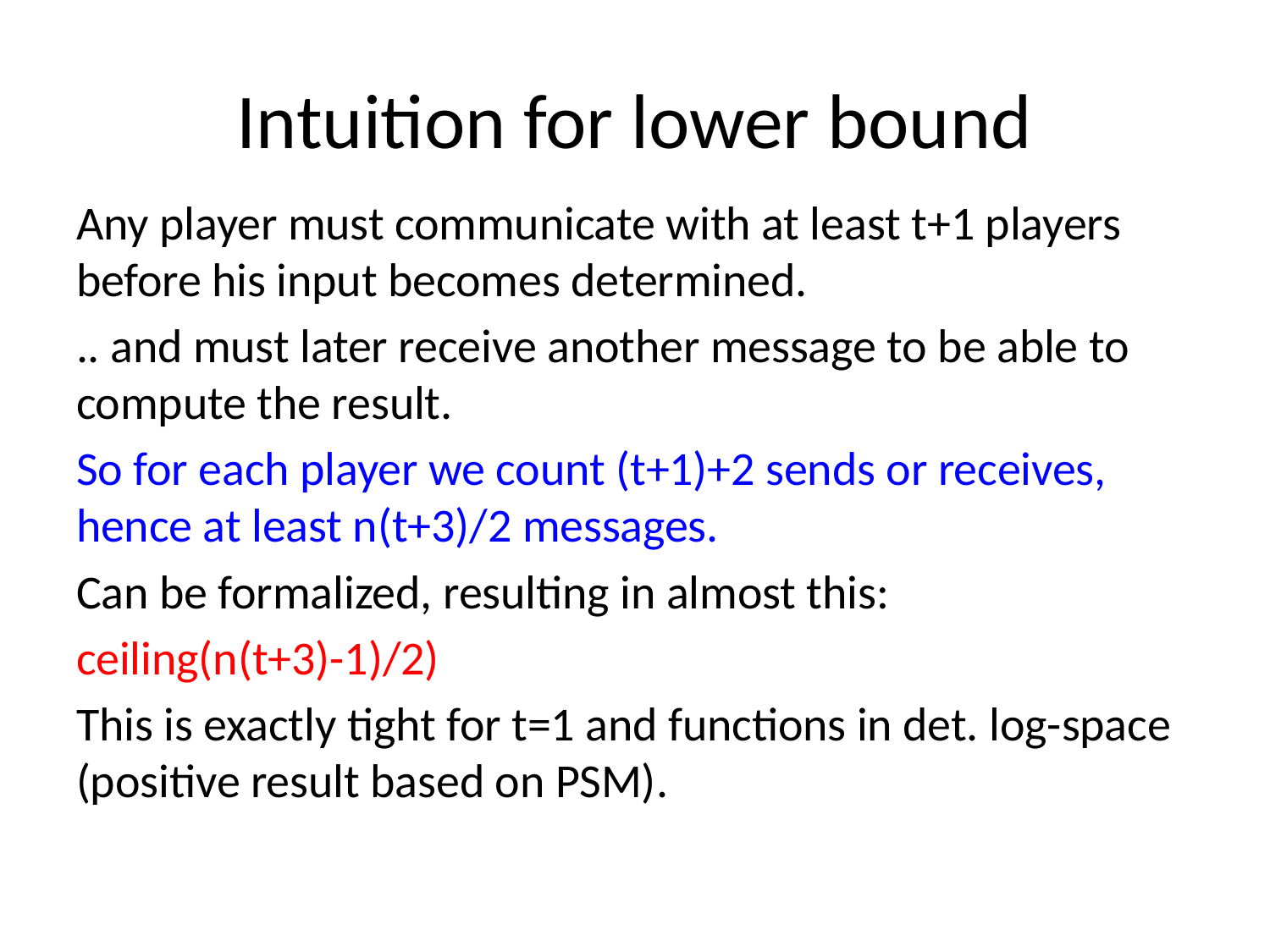

# Intuition for lower bound
Any player must communicate with at least t+1 players before his input becomes determined.
.. and must later receive another message to be able to compute the result.
So for each player we count (t+1)+2 sends or receives, hence at least n(t+3)/2 messages.
Can be formalized, resulting in almost this:
ceiling(n(t+3)-1)/2)
This is exactly tight for t=1 and functions in det. log-space (positive result based on PSM).